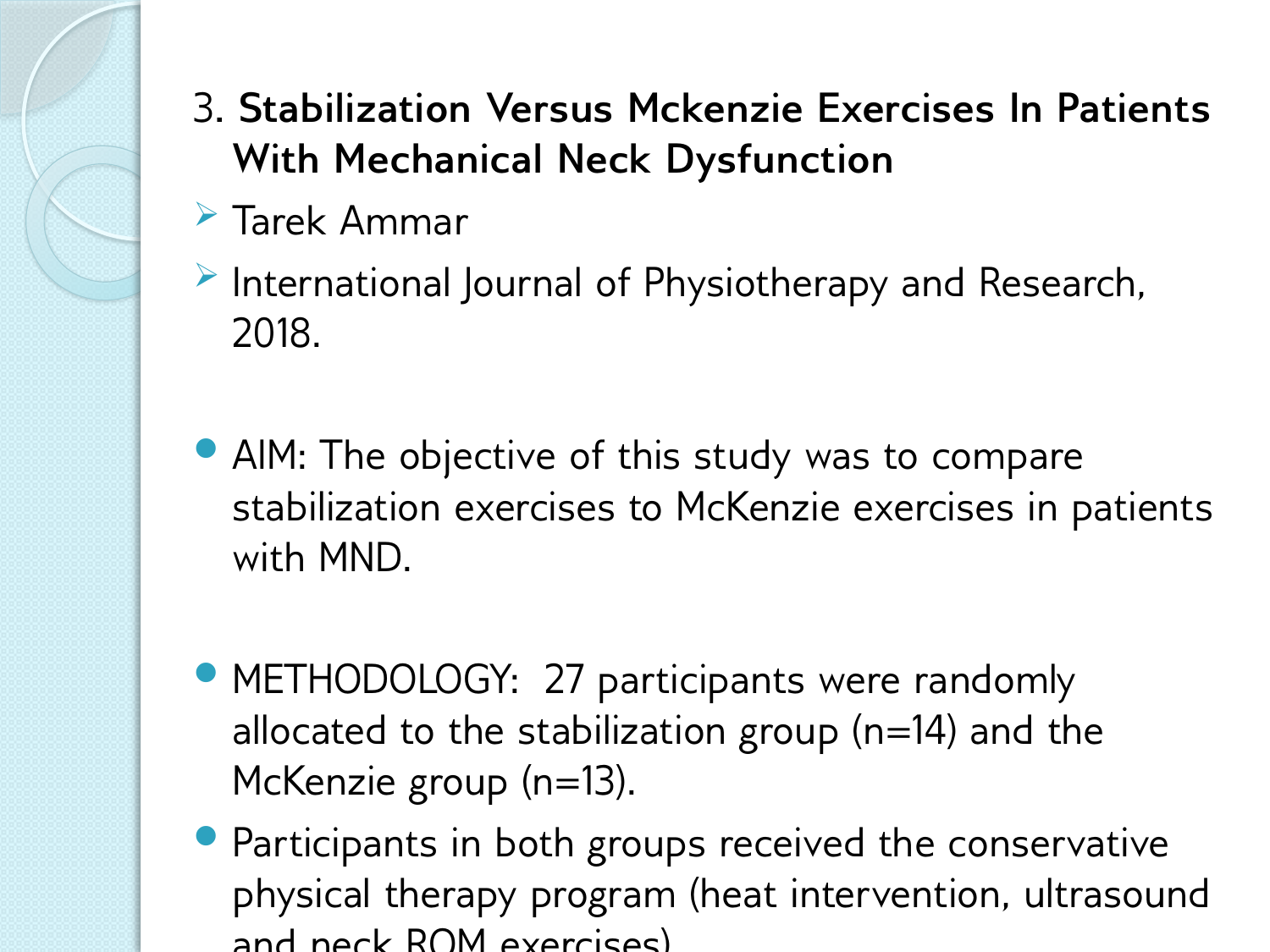

3. Stabilization Versus Mckenzie Exercises In Patients With Mechanical Neck Dysfunction
Tarek Ammar
International Journal of Physiotherapy and Research, 2018.

AIM: The objective of this study was to compare stabilization exercises to McKenzie exercises in patients with MND.

METHODOLOGY:  27 participants were randomly allocated to the stabilization group (n=14) and the McKenzie group (n=13).
Participants in both groups received the conservative physical therapy program (heat intervention, ultrasound and neck ROM exercises).